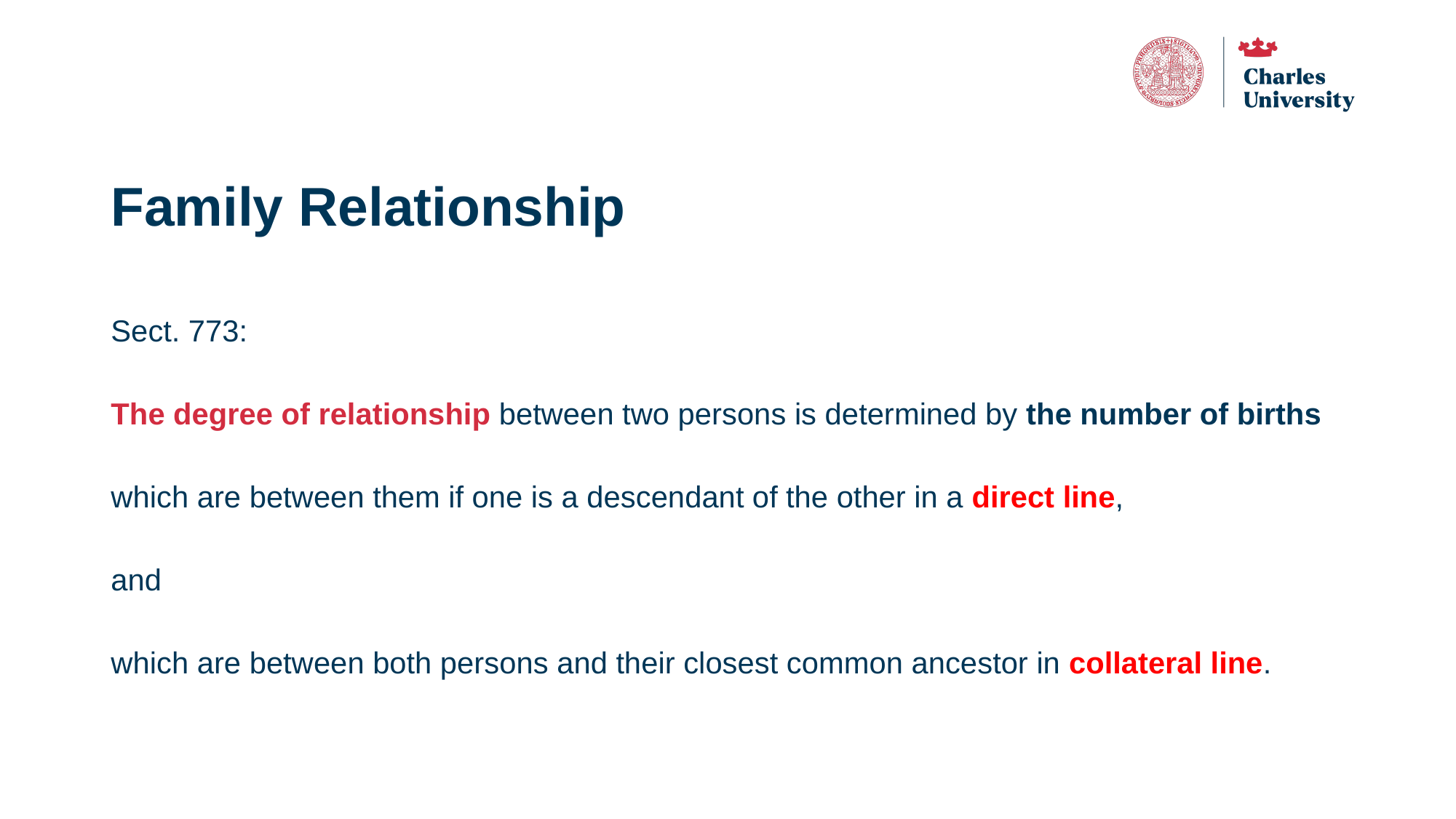

# Family Relationship

Sect. 773:

The degree of relationship between two persons is determined by the number of births

which are between them if one is a descendant of the other in a direct line,

and

which are between both persons and their closest common ancestor in collateral line.